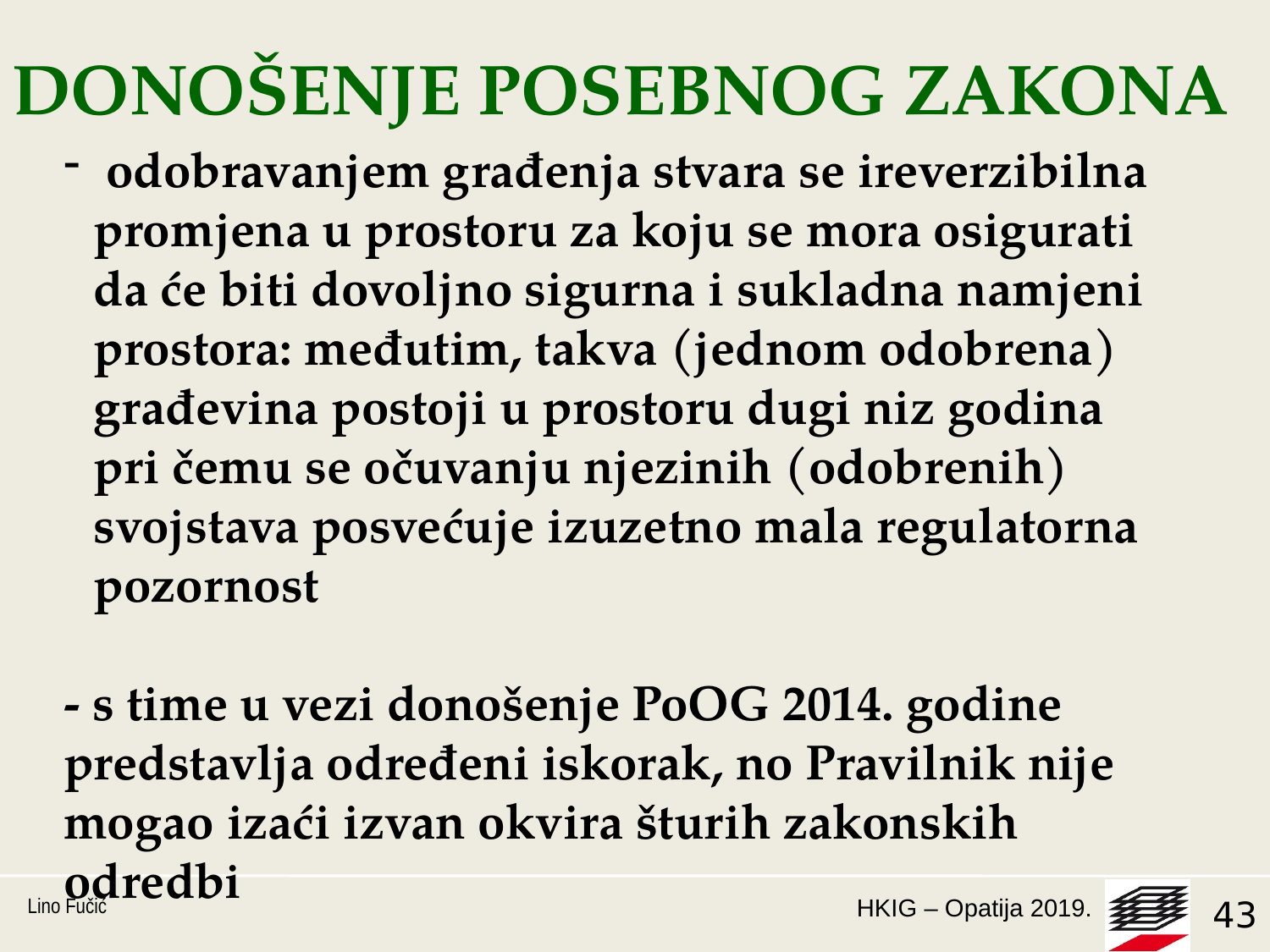

# DONOŠENJE POSEBNOG ZAKONA
 odobravanjem građenja stvara se ireverzibilna promjena u prostoru za koju se mora osigurati da će biti dovoljno sigurna i sukladna namjeni prostora: međutim, takva (jednom odobrena) građevina postoji u prostoru dugi niz godina pri čemu se očuvanju njezinih (odobrenih) svojstava posvećuje izuzetno mala regulatorna pozornost

- s time u vezi donošenje PoOG 2014. godine predstavlja određeni iskorak, no Pravilnik nije mogao izaći izvan okvira šturih zakonskih odredbi

Lino Fučić
43